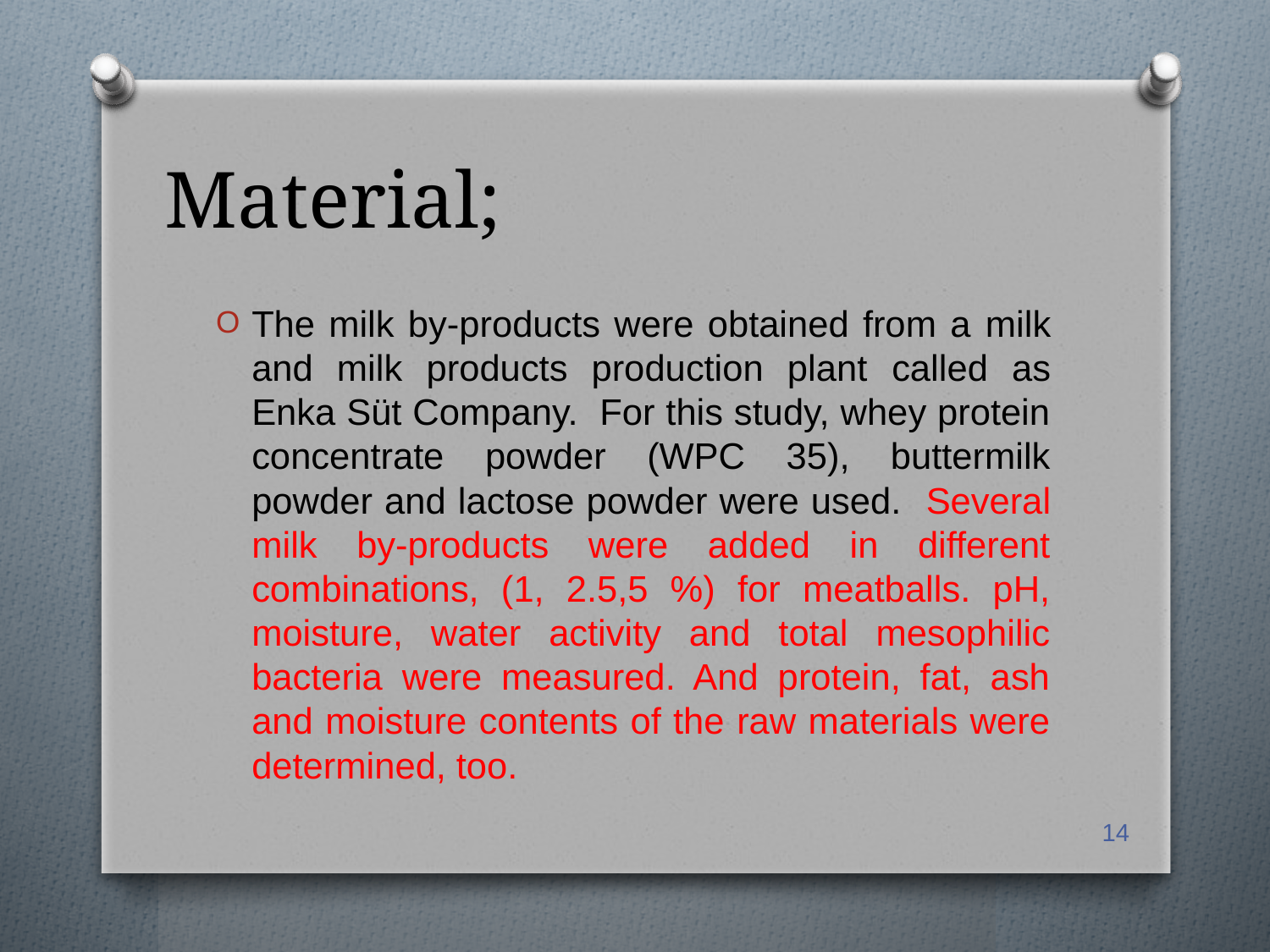

# Material;
The milk by-products were obtained from a milk and milk products production plant called as Enka Süt Company.  For this study, whey protein concentrate powder (WPC 35), buttermilk powder and lactose powder were used.  Several milk by-products were added in different combinations, (1, 2.5,5 %) for meatballs. pH, moisture, water activity and total mesophilic bacteria were measured. And protein, fat, ash and moisture contents of the raw materials were determined, too.

14